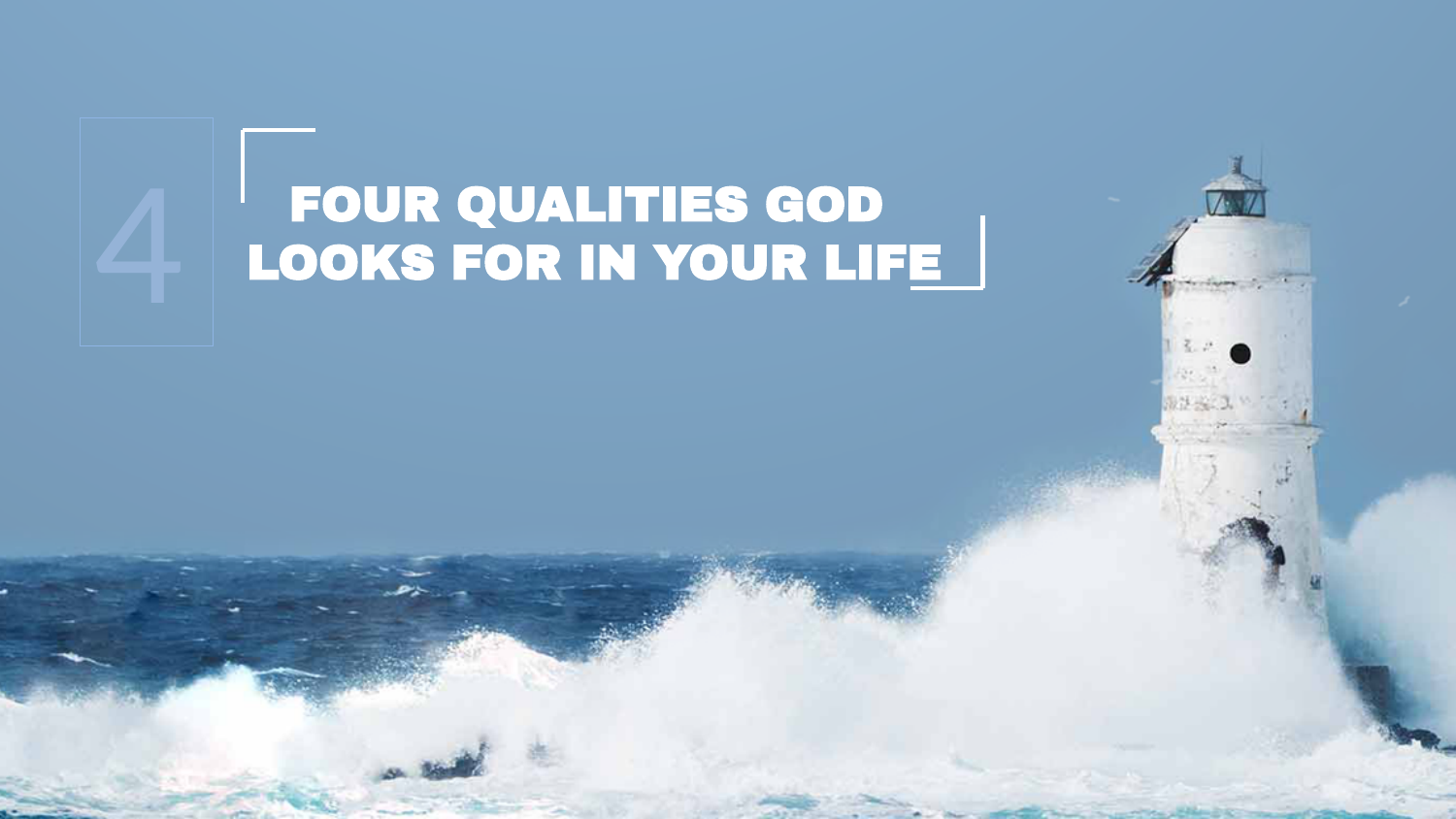

4
FOUR QUALITIES GOD
LOOKS FOR IN YOUR LIFE